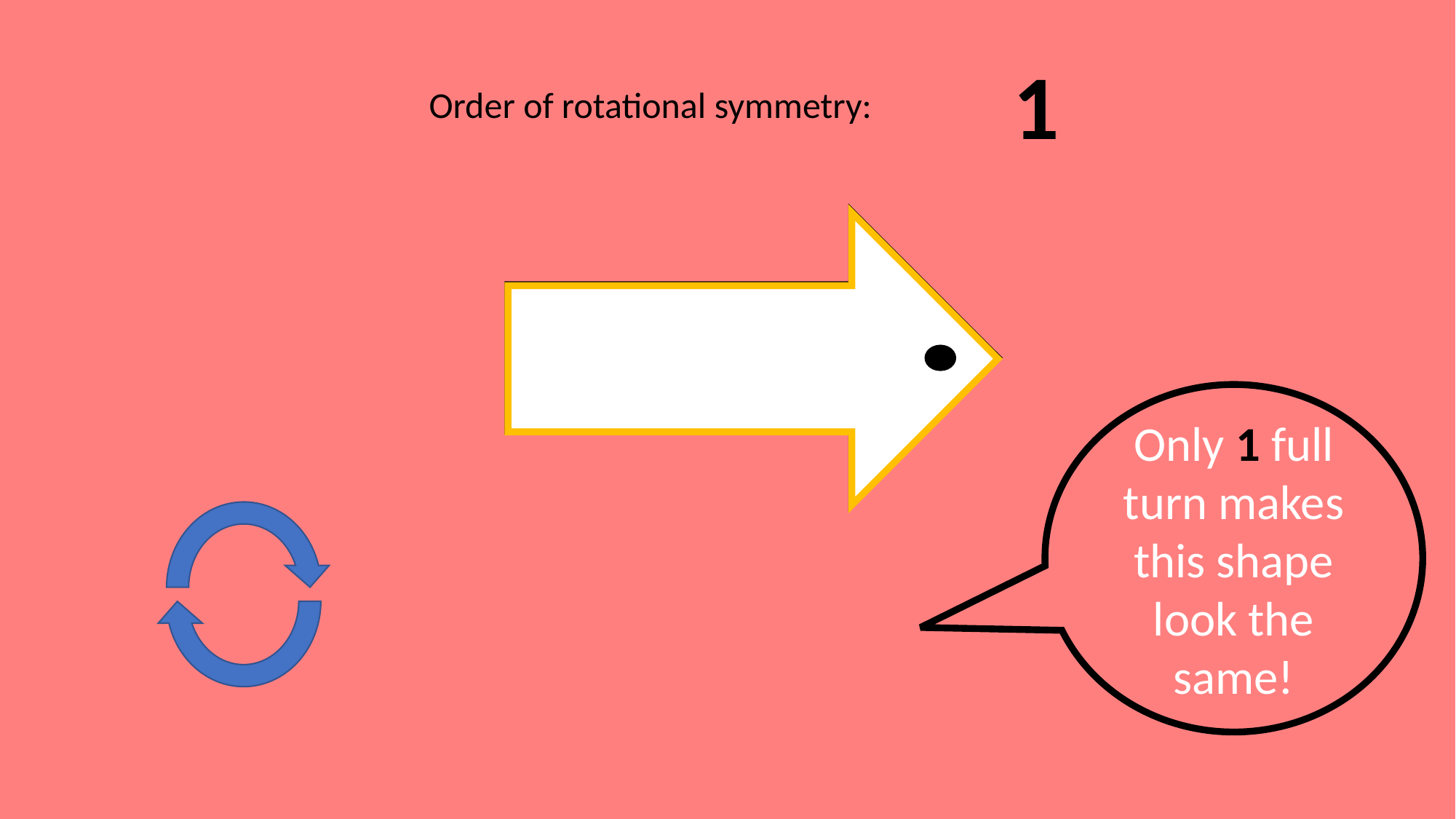

1
Order of rotational symmetry:

Only 1 full turn makes this shape look the same!